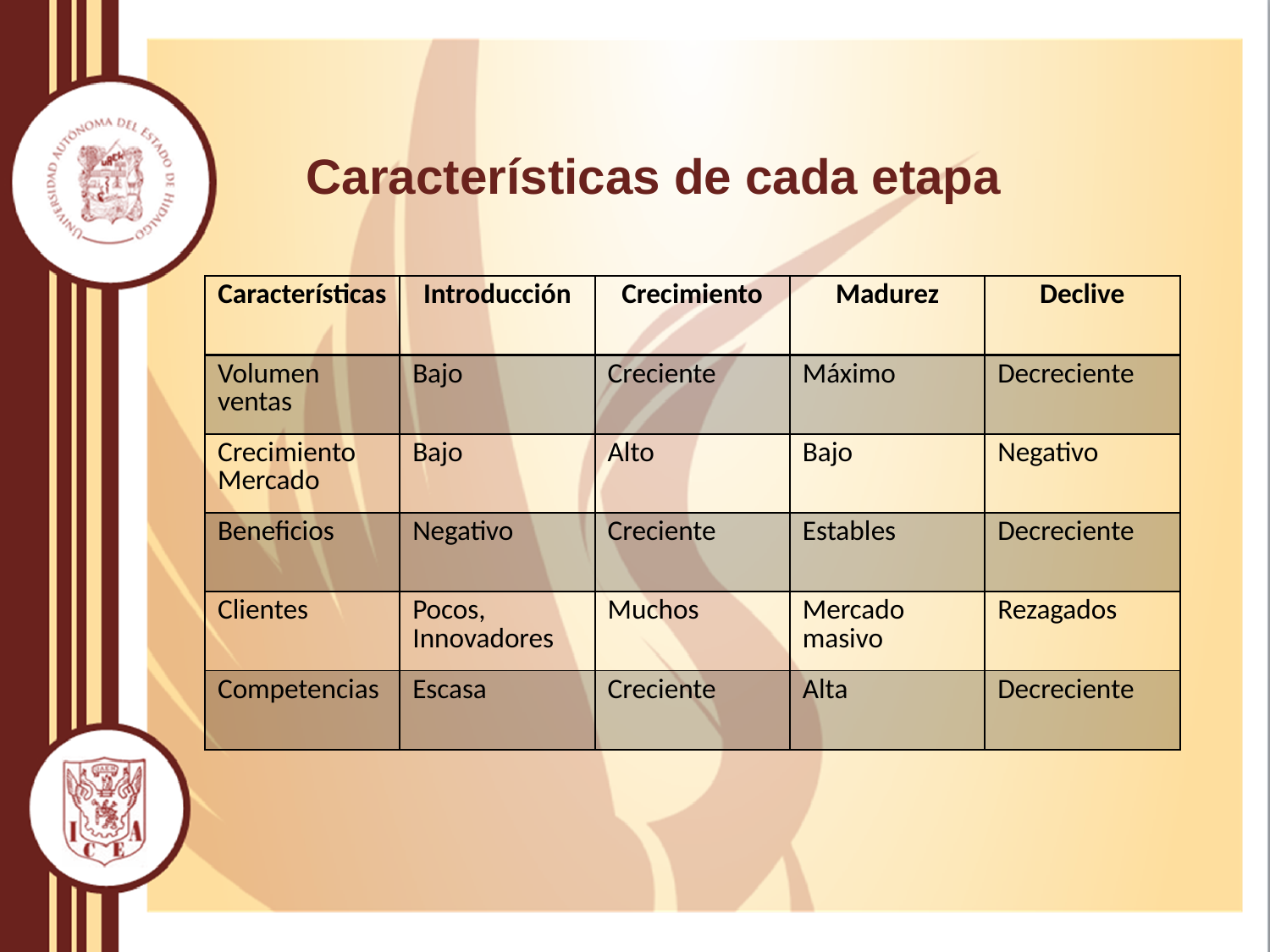

# Características de cada etapa
| Características | Introducción | Crecimiento | Madurez | Declive |
| --- | --- | --- | --- | --- |
| Volumen ventas | Bajo | Creciente | Máximo | Decreciente |
| Crecimiento Mercado | Bajo | Alto | Bajo | Negativo |
| Beneficios | Negativo | Creciente | Estables | Decreciente |
| Clientes | Pocos, Innovadores | Muchos | Mercado masivo | Rezagados |
| Competencias | Escasa | Creciente | Alta | Decreciente |